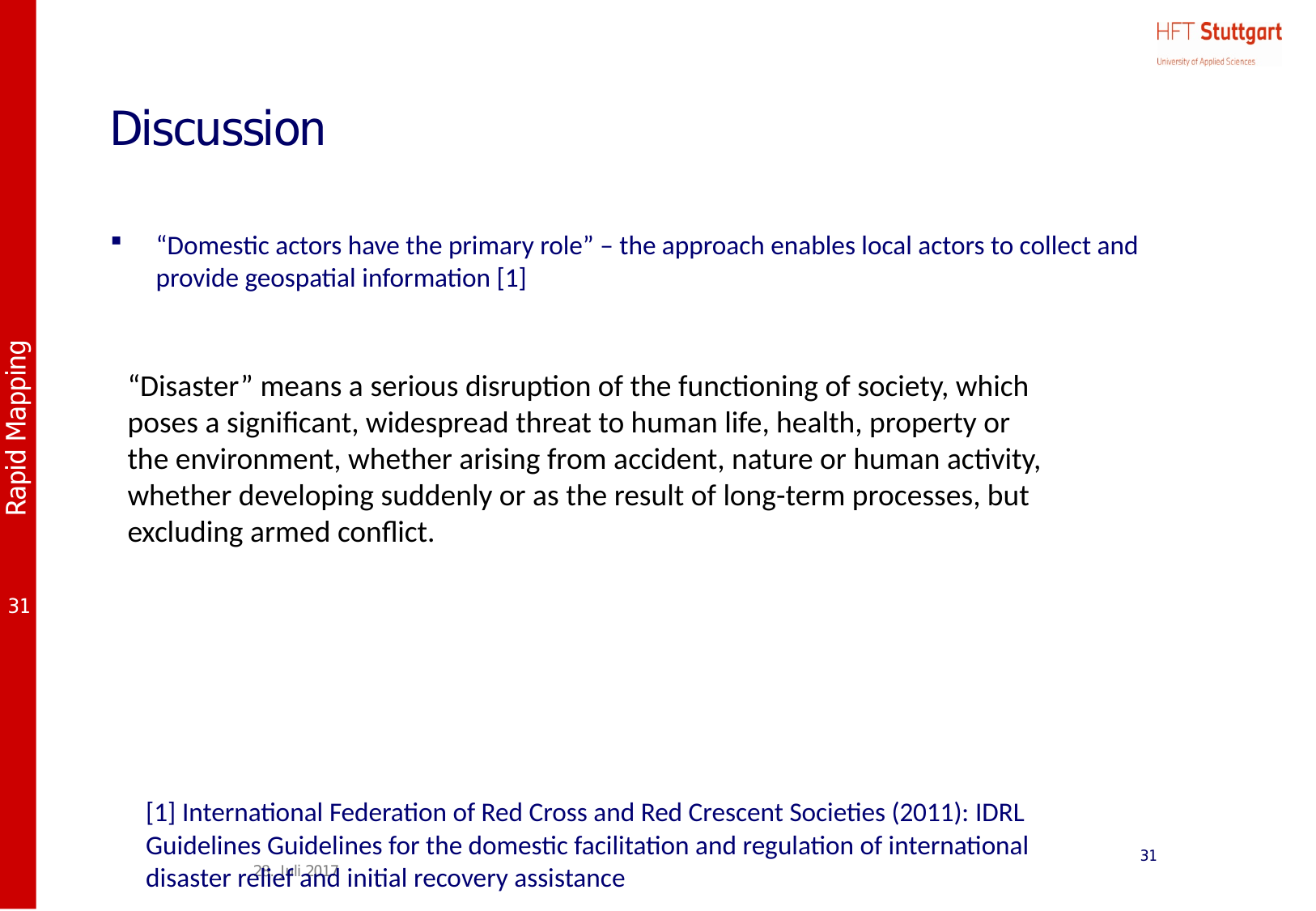

# Discussion
“Domestic actors have the primary role” – the approach enables local actors to collect and provide geospatial information [1]
“Disaster” means a serious disruption of the functioning of society, which
poses a significant, widespread threat to human life, health, property or
the environment, whether arising from accident, nature or human activity,
whether developing suddenly or as the result of long-term processes, but
excluding armed conflict.
[1] International Federation of Red Cross and Red Crescent Societies (2011): IDRL Guidelines Guidelines for the domestic facilitation and regulation of international disaster relief and initial recovery assistance
31
28. Juli 2017